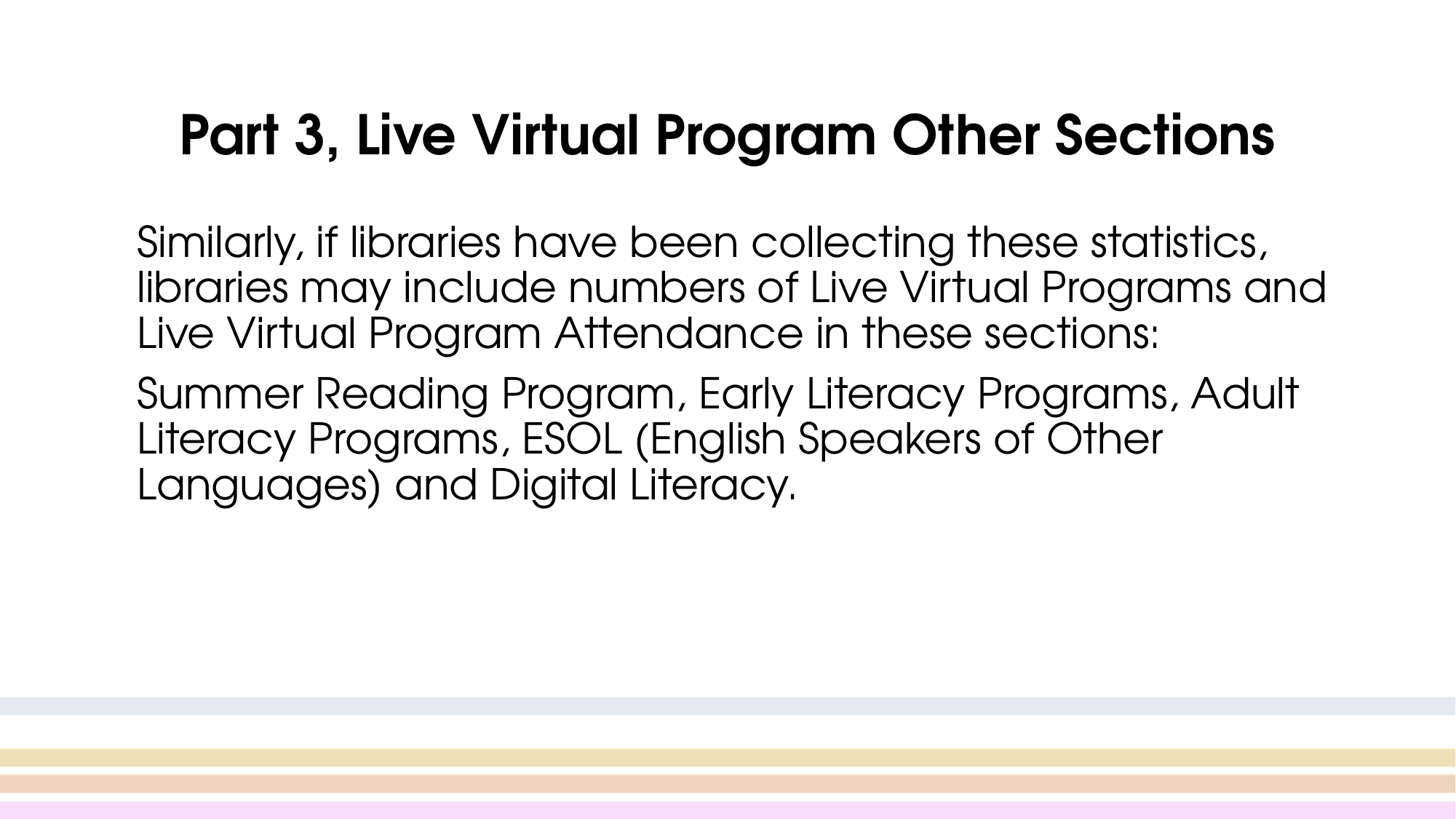

# Part 3, Live Virtual Program Other Sections
Similarly, if libraries have been collecting these statistics, libraries may include numbers of Live Virtual Programs and Live Virtual Program Attendance in these sections:
Summer Reading Program, Early Literacy Programs, Adult Literacy Programs, ESOL (English Speakers of Other Languages) and Digital Literacy.